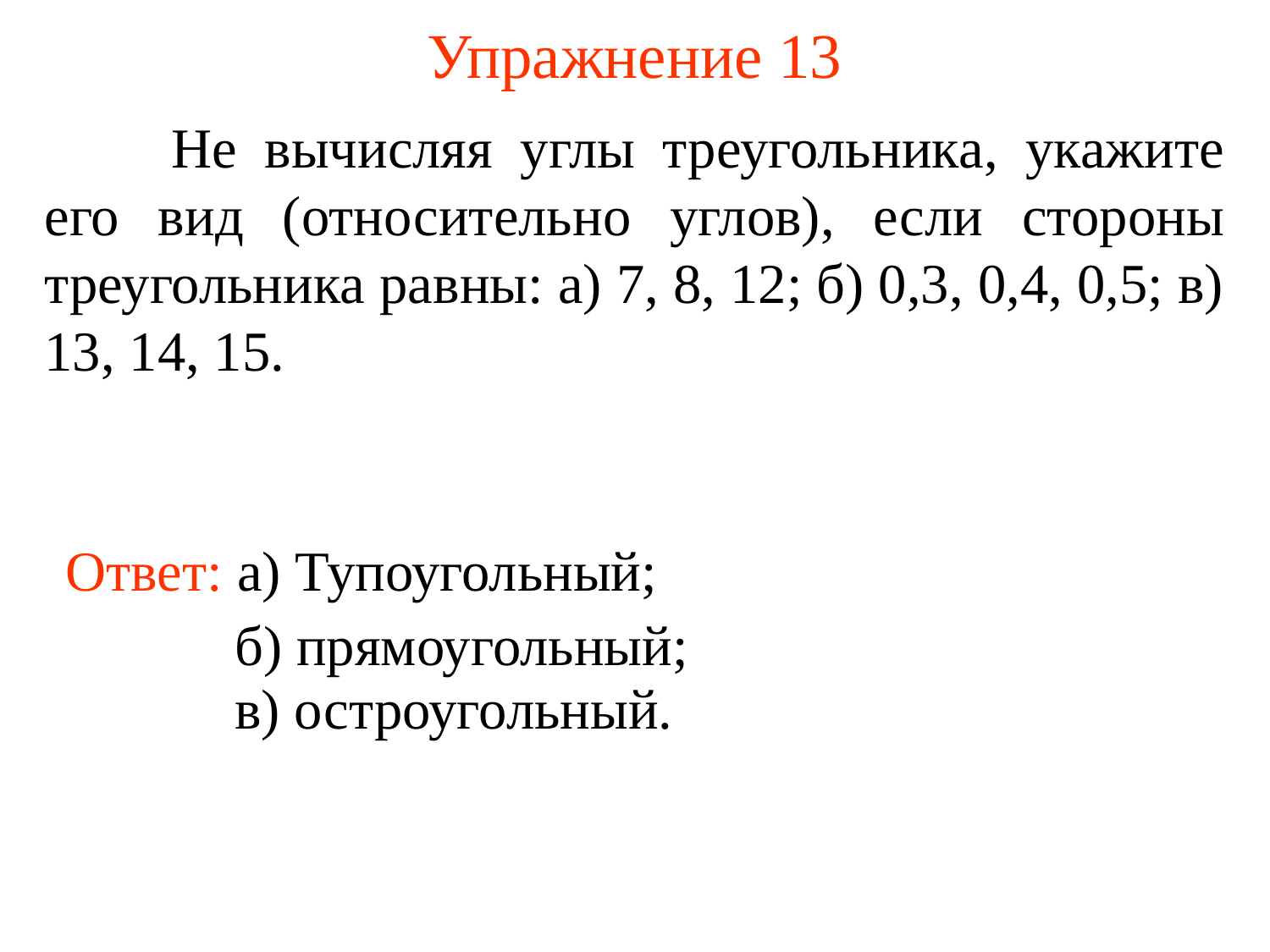

# Упражнение 13
	Не вычисляя углы треугольника, укажите его вид (относительно углов), если стороны треугольника равны: а) 7, 8, 12; б) 0,3, 0,4, 0,5; в) 13, 14, 15.
Ответ: а) Тупоугольный;
б) прямоугольный;
в) остроугольный.